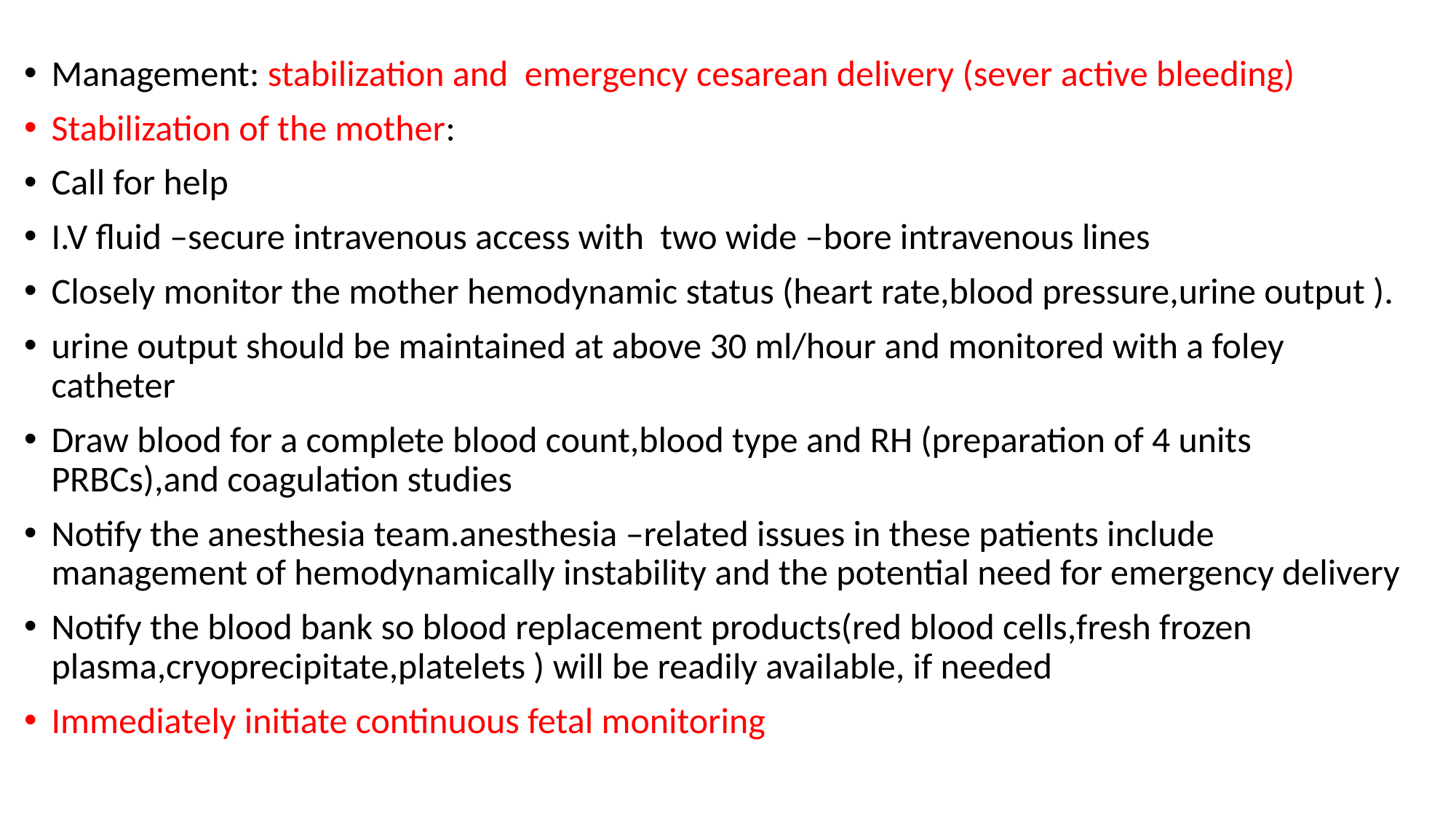

Management: stabilization and  emergency cesarean delivery (sever active bleeding)
Stabilization of the mother:
Call for help
I.V fluid –secure intravenous access with  two wide –bore intravenous lines
Closely monitor the mother hemodynamic status (heart rate,blood pressure,urine output ).
urine output should be maintained at above 30 ml/hour and monitored with a foley catheter
Draw blood for a complete blood count,blood type and RH (preparation of 4 units PRBCs),and coagulation studies
Notify the anesthesia team.anesthesia –related issues in these patients include management of hemodynamically instability and the potential need for emergency delivery
Notify the blood bank so blood replacement products(red blood cells,fresh frozen plasma,cryoprecipitate,platelets ) will be readily available, if needed
Immediately initiate continuous fetal monitoring